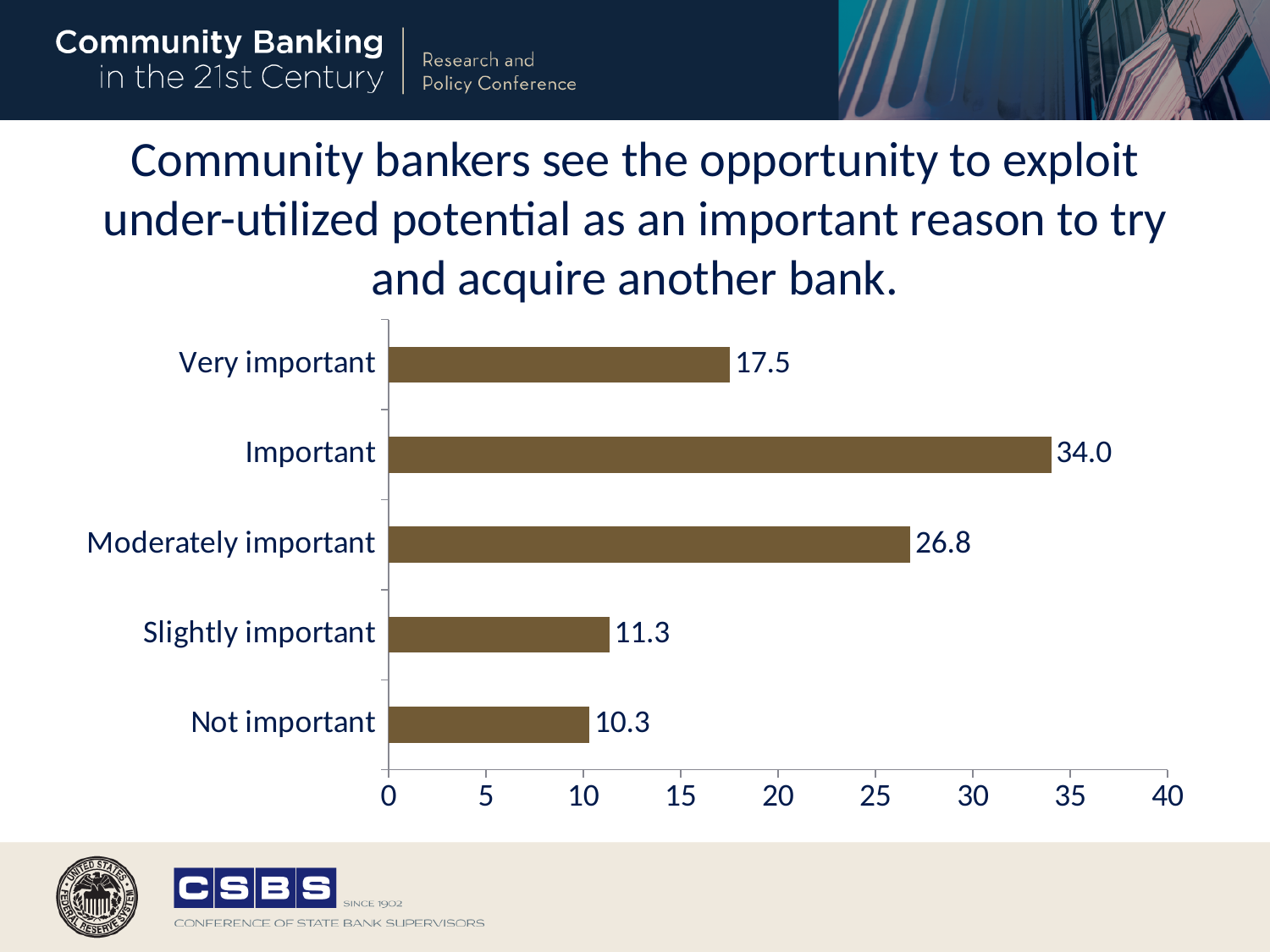

# Community bankers see the opportunity to exploit under-utilized potential as an important reason to try and acquire another bank.

### Chart

| Category | pct1 |
|---|---|
| Not important | 10.31 |
| Slightly important | 11.34 |
| Moderately important | 26.8 |
| Important | 34.02 |
| Very important | 17.53 |